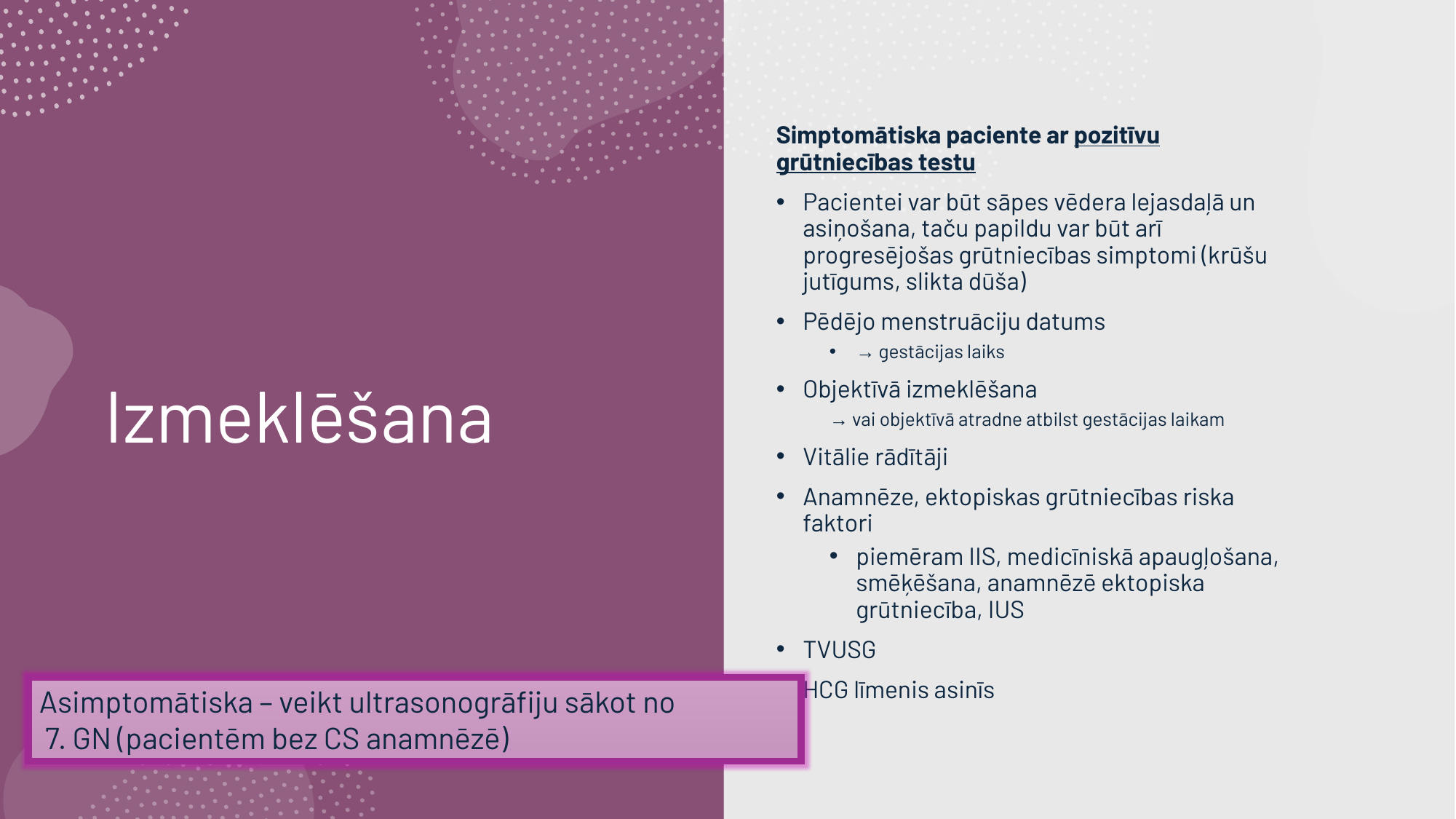

Simptomātiska paciente ar pozitīvu grūtniecības testu
Pacientei var būt sāpes vēdera lejasdaļā un asiņošana, taču papildu var būt arī progresējošas grūtniecības simptomi (krūšu jutīgums, slikta dūša)
Pēdējo menstruāciju datums
→ gestācijas laiks
Objektīvā izmeklēšana
→ vai objektīvā atradne atbilst gestācijas laikam
Vitālie rādītāji
Anamnēze, ektopiskas grūtniecības riska faktori
piemēram IIS, medicīniskā apaugļošana, smēķēšana, anamnēzē ektopiska grūtniecība, IUS
TVUSG
HCG līmenis asinīs

# Izmeklēšana
Asimptomātiska – veikt ultrasonogrāfiju sākot no
 7. GN (pacientēm bez CS anamnēzē)